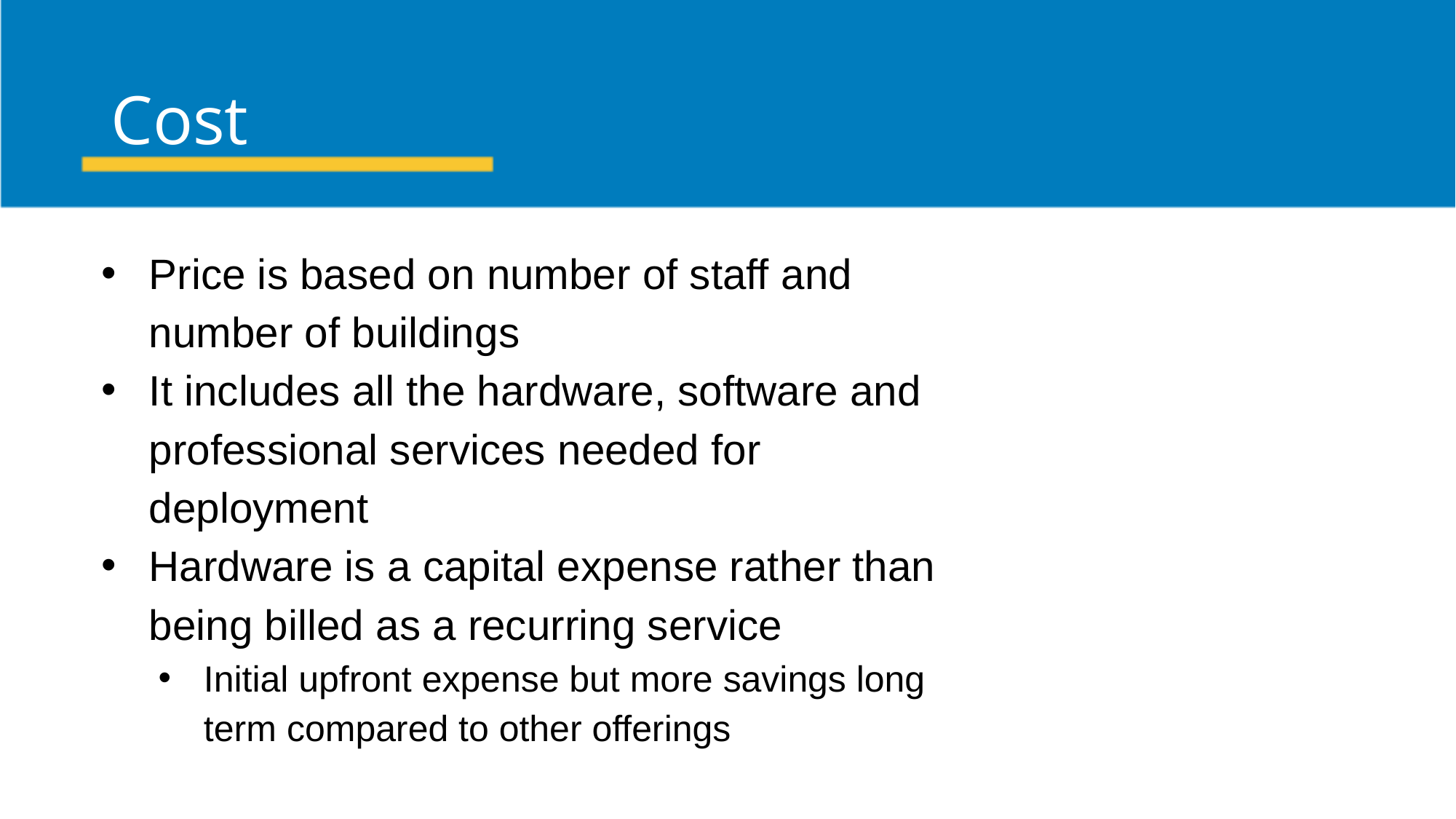

# Cost
Price is based on number of staff and number of buildings
It includes all the hardware, software and professional services needed for deployment
Hardware is a capital expense rather than being billed as a recurring service
Initial upfront expense but more savings long term compared to other offerings